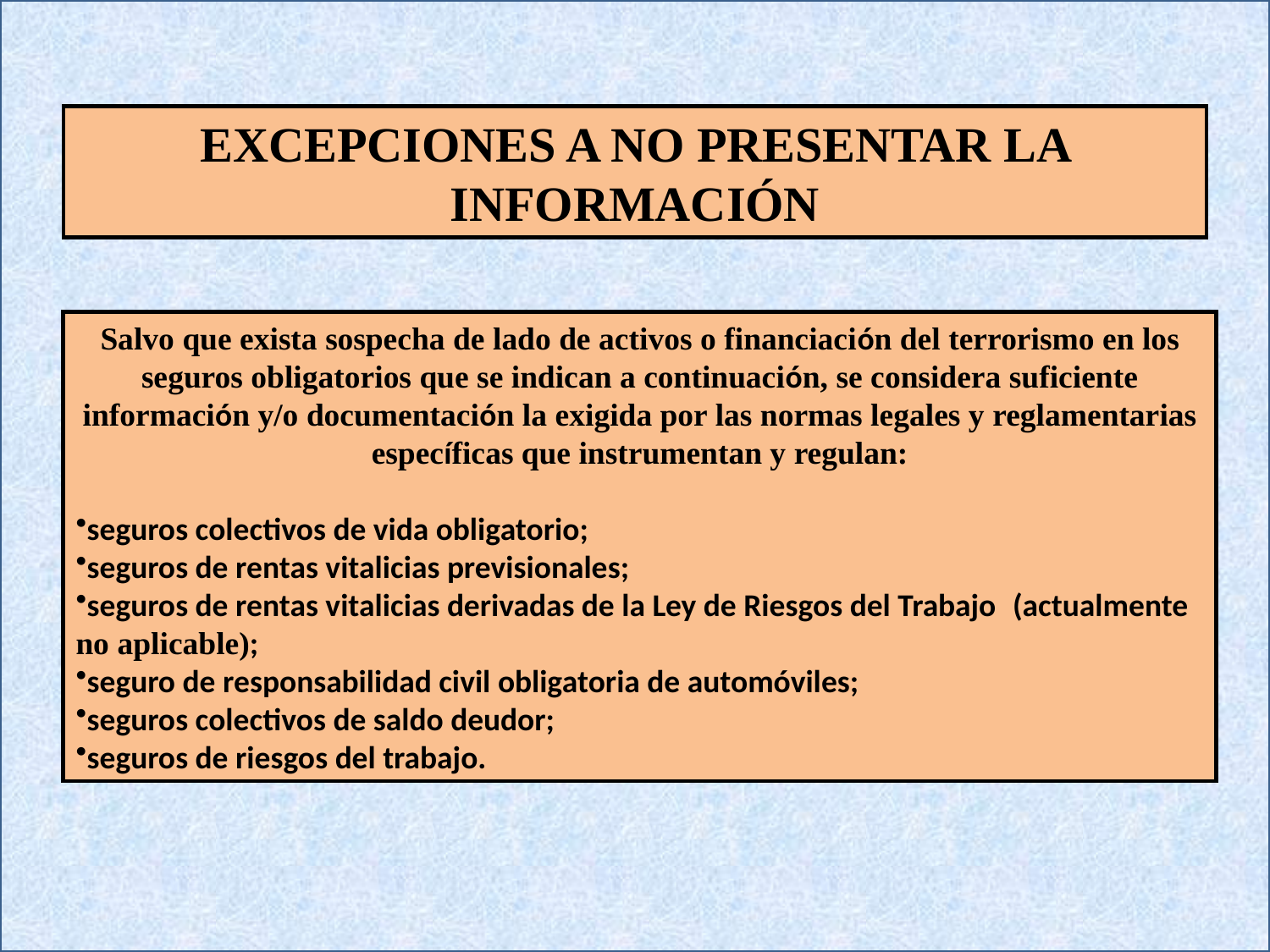

EXCEPCIONES A NO PRESENTAR LA INFORMACIÓN
Salvo que exista sospecha de lado de activos o financiación del terrorismo en los seguros obligatorios que se indican a continuación, se considera suficiente información y/o documentación la exigida por las normas legales y reglamentarias específicas que instrumentan y regulan:

seguros colectivos de vida obligatorio;
seguros de rentas vitalicias previsionales;
seguros de rentas vitalicias derivadas de la Ley de Riesgos del Trabajo  (actualmente no aplicable);
seguro de responsabilidad civil obligatoria de automóviles;
seguros colectivos de saldo deudor;
seguros de riesgos del trabajo.